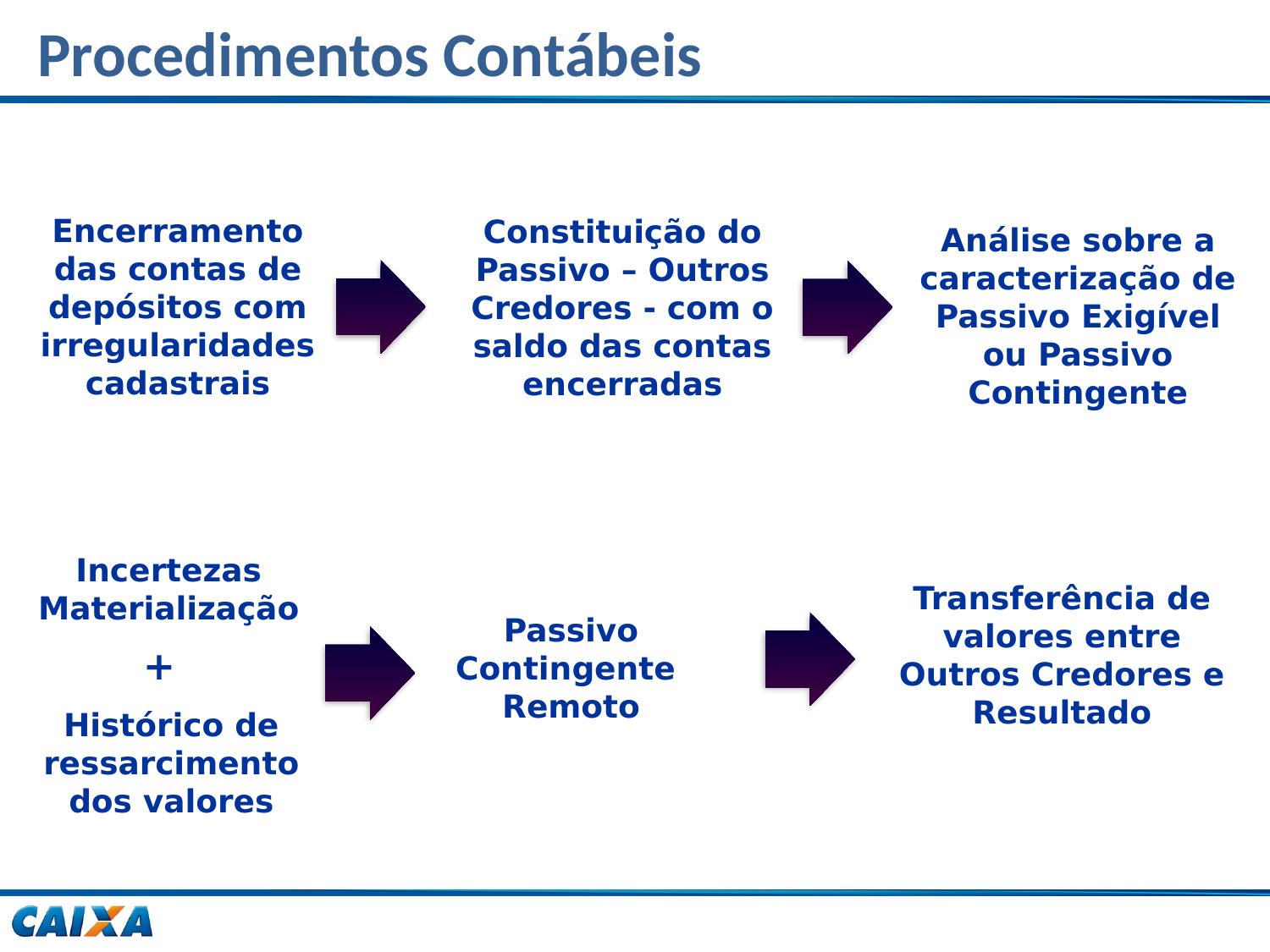

# Procedimentos Contábeis

Encerramento das contas de depósitos com irregularidades cadastrais

Constituição do Passivo – Outros Credores - com o saldo das contas encerradas

Análise sobre a caracterização de Passivo Exigível ou Passivo Contingente

Incertezas Materialização

Transferência de valores entre Outros Credores e Resultado

Passivo Contingente
Remoto

+

Histórico de ressarcimento dos valores